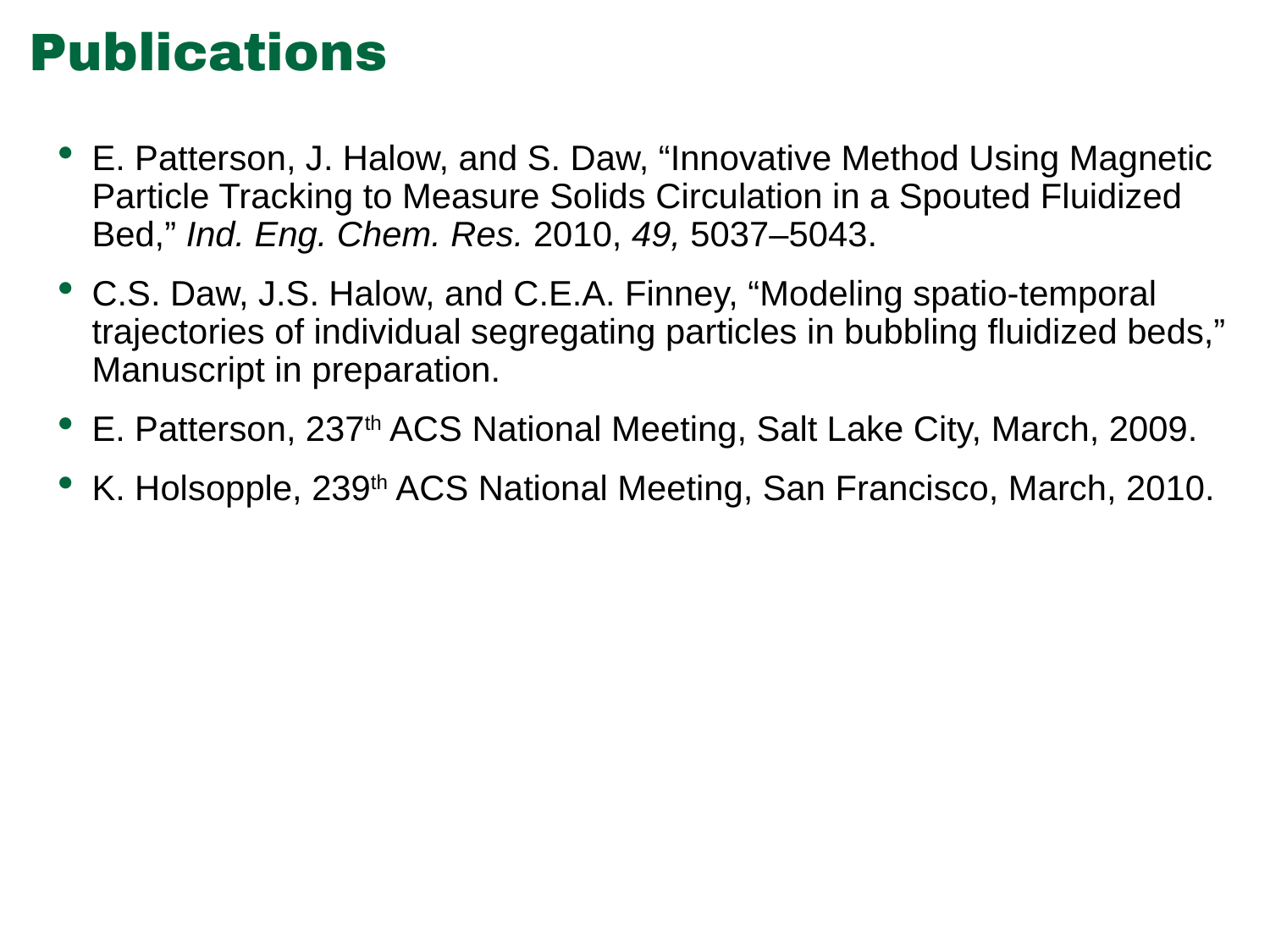

# Publications
E. Patterson, J. Halow, and S. Daw, “Innovative Method Using Magnetic Particle Tracking to Measure Solids Circulation in a Spouted Fluidized Bed,” Ind. Eng. Chem. Res. 2010, 49, 5037–5043.
C.S. Daw, J.S. Halow, and C.E.A. Finney, “Modeling spatio-temporal trajectories of individual segregating particles in bubbling fluidized beds,” Manuscript in preparation.
E. Patterson, 237th ACS National Meeting, Salt Lake City, March, 2009.
K. Holsopple, 239th ACS National Meeting, San Francisco, March, 2010.